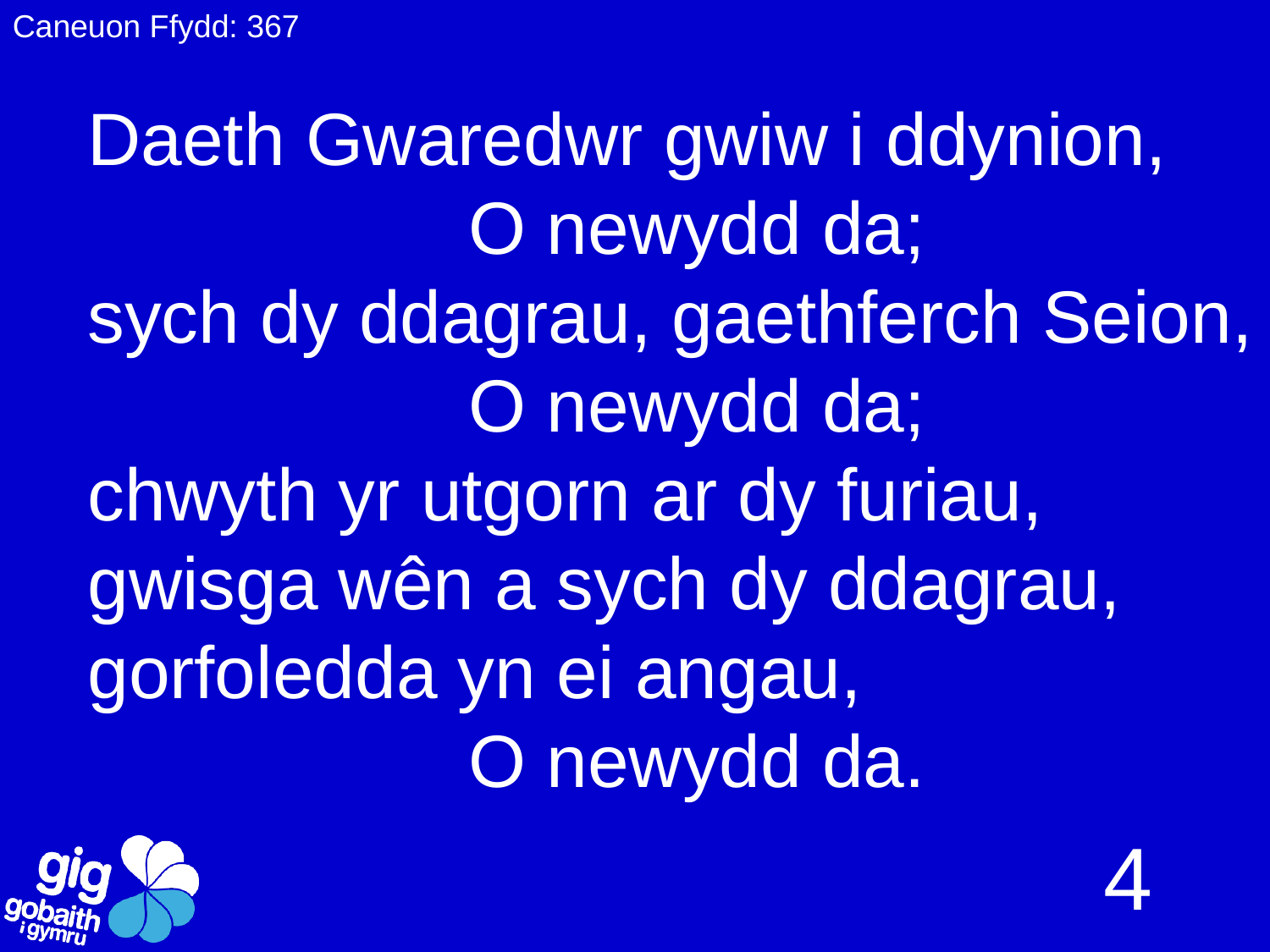

Caneuon Ffydd: 367

# Daeth Gwaredwr gwiw i ddynion, O newydd da; sych dy ddagrau, gaethferch Seion, O newydd da; chwyth yr utgorn ar dy furiau, gwisga wên a sych dy ddagrau, gorfoledda yn ei angau, O newydd da.
4